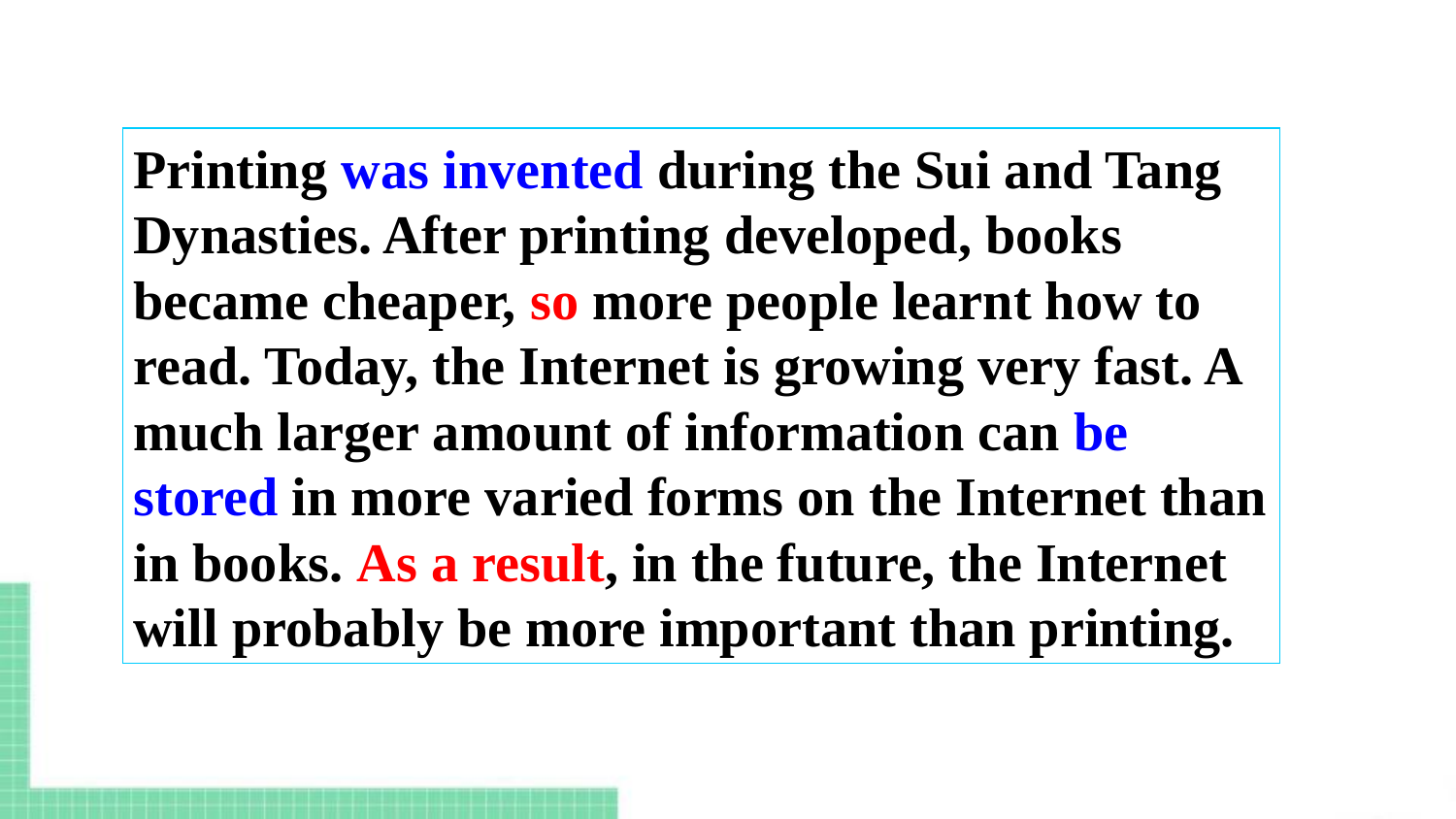

Printing was invented during the Sui and Tang Dynasties. After printing developed, books became cheaper, so more people learnt how to read. Today, the Internet is growing very fast. A much larger amount of information can be stored in more varied forms on the Internet than in books. As a result, in the future, the Internet will probably be more important than printing.